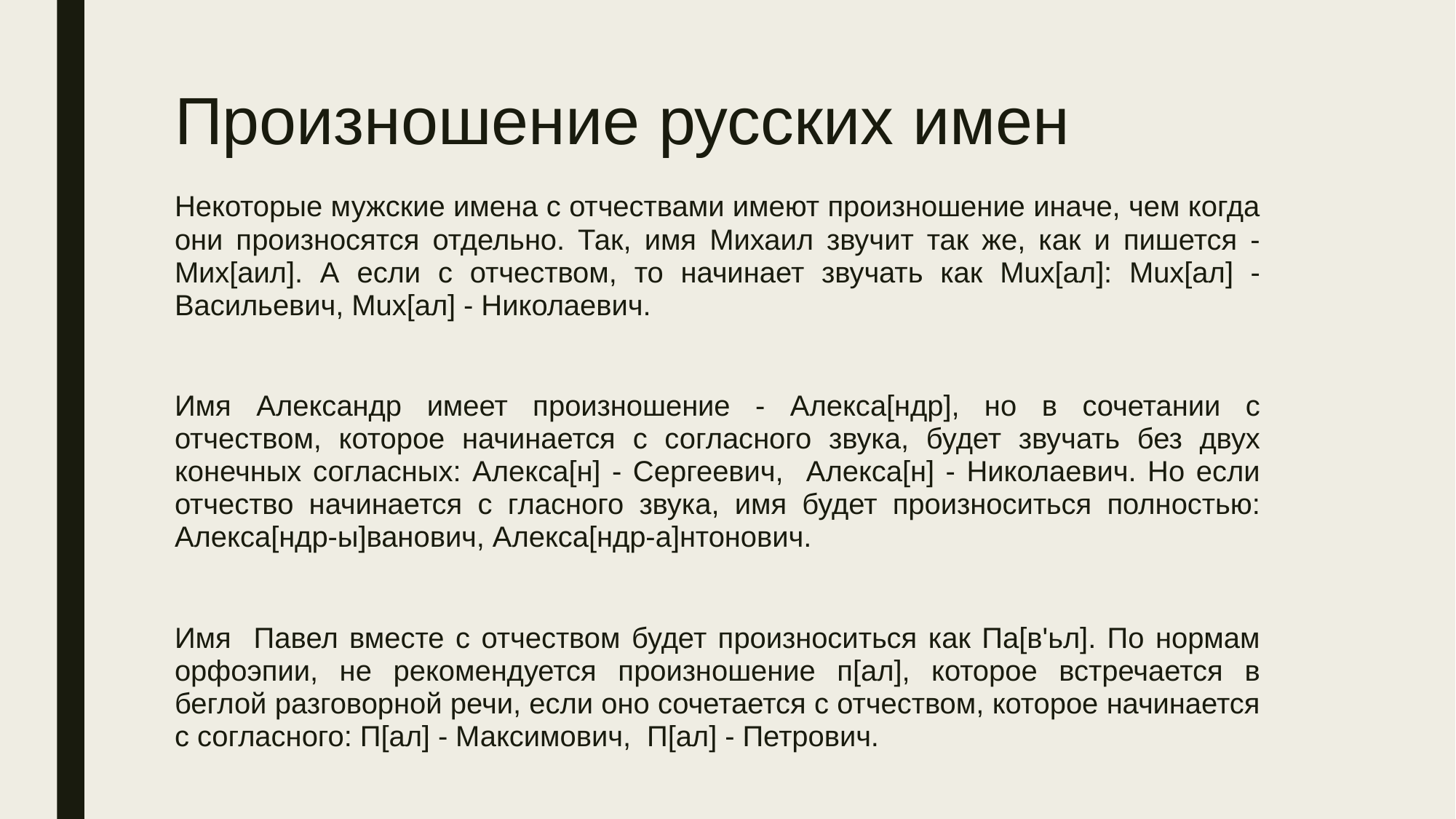

# Произношение русских имен
Некоторые мужские имена с отчествами имеют произношение иначе, чем когда они произносятся отдельно. Так, имя Михаил звучит так же, как и пишется - Мих[аил]. А если с отчеством, то начинает звучать как Mux[ал]: Mux[ал] - Васильевич, Mux[ал] - Николаевич.

Имя Александр имеет произношение - Алекса[ндр], но в сочетании с отчеством, которое начинается с согласного звука, будет звучать без двух конечных согласных: Алекса[н] - Сергеевич,  Алекса[н] - Николаевич. Но если отчество начинается с гласного звука, имя будет произноситься полностью: Алекса[ндр-ы]ванович, Алекса[ндр-а]нтонович.

Имя  Павел вместе с отчеством будет произноситься как Па[в'ьл]. По нормам орфоэпии, не рекомендуется произношение п[ал], которое встречается в беглой разговорной речи, если оно сочетается с отчеством, которое начинается с согласного: П[ал] - Максимович,  П[ал] - Петрович.